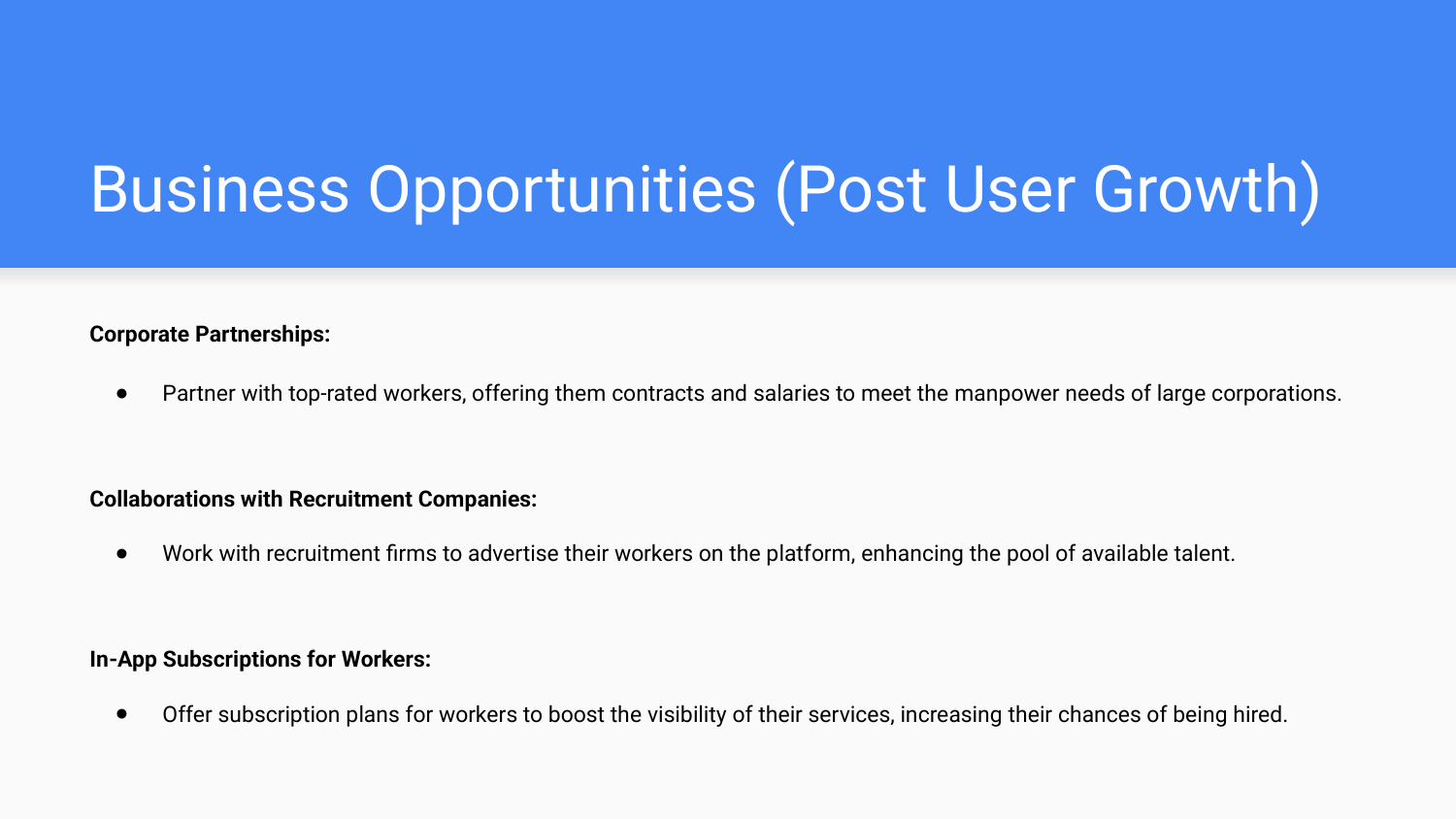

# Business Opportunities (Post User Growth)
Corporate Partnerships:
Partner with top-rated workers, offering them contracts and salaries to meet the manpower needs of large corporations.

Collaborations with Recruitment Companies:
Work with recruitment firms to advertise their workers on the platform, enhancing the pool of available talent.

In-App Subscriptions for Workers:
Offer subscription plans for workers to boost the visibility of their services, increasing their chances of being hired.